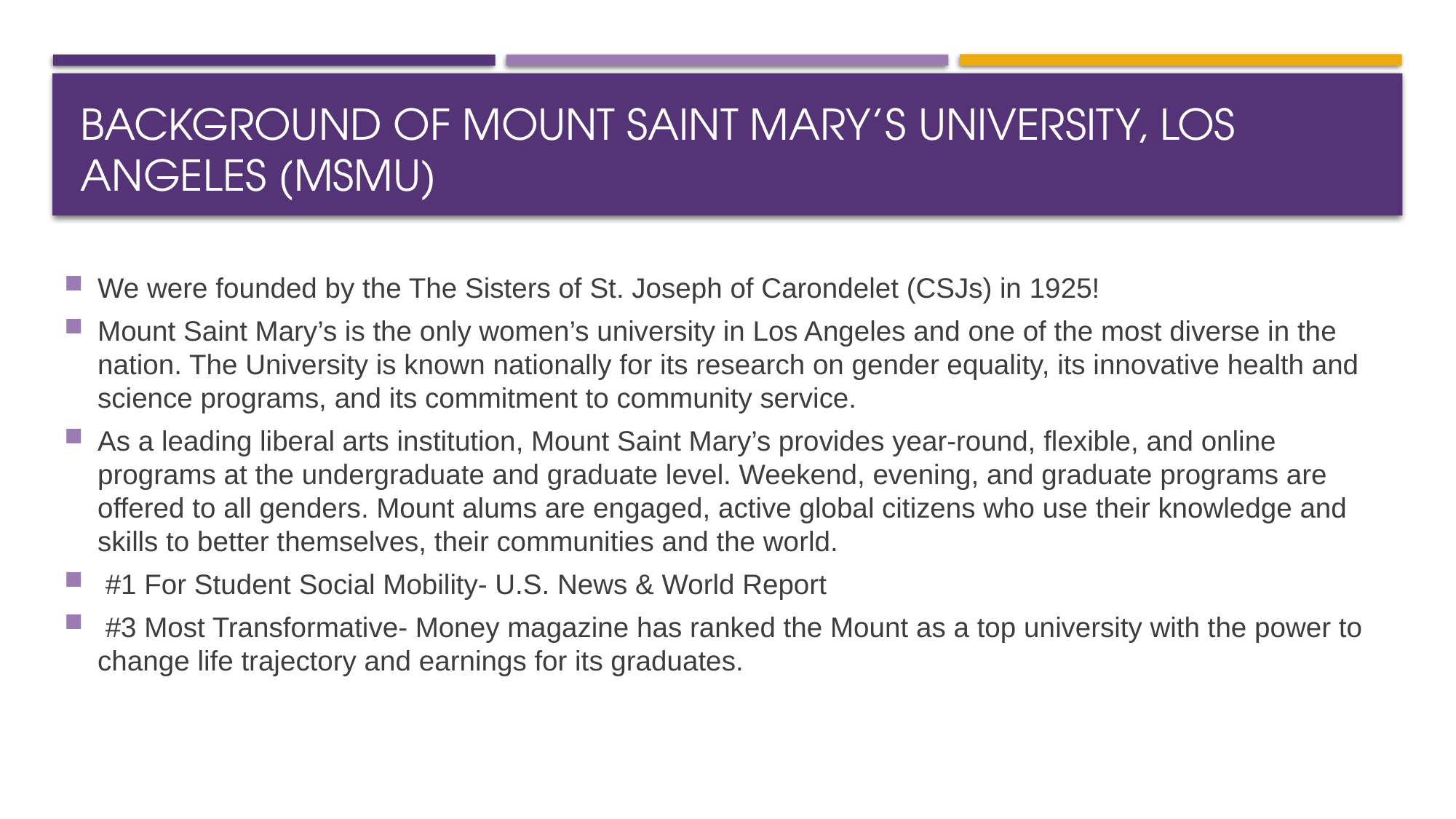

# Background of Mount Saint Mary’s University, LoS Angeles (MSMU)
We were founded by the The Sisters of St. Joseph of Carondelet (CSJs) in 1925!
Mount Saint Mary’s is the only women’s university in Los Angeles and one of the most diverse in the nation. The University is known nationally for its research on gender equality, its innovative health and science programs, and its commitment to community service.
As a leading liberal arts institution, Mount Saint Mary’s provides year-round, flexible, and online programs at the undergraduate and graduate level. Weekend, evening, and graduate programs are offered to all genders. Mount alums are engaged, active global citizens who use their knowledge and skills to better themselves, their communities and the world.
 #1 For Student Social Mobility- U.S. News & World Report
 #3 Most Transformative- Money magazine has ranked the Mount as a top university with the power to change life trajectory and earnings for its graduates.